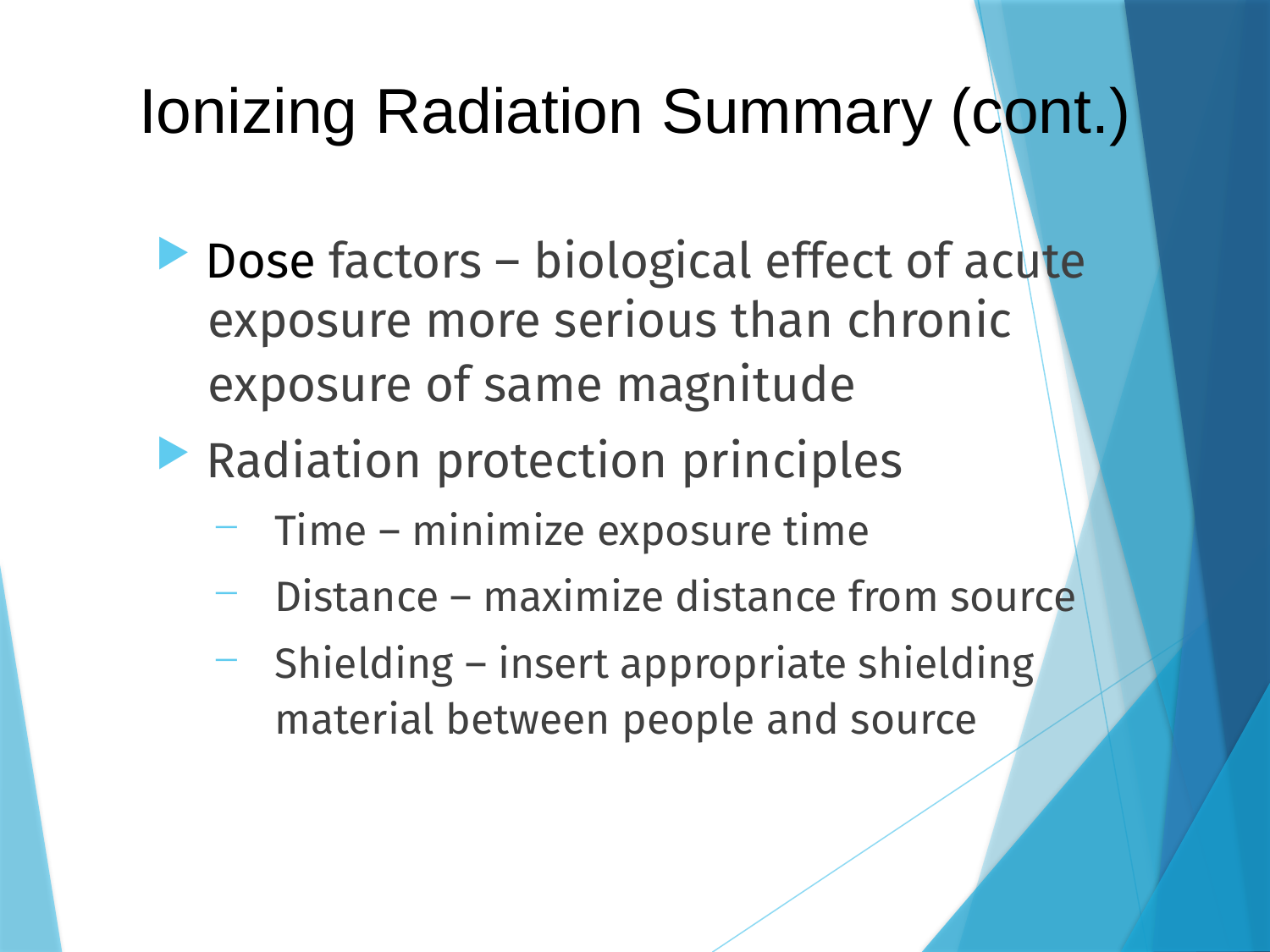

# Ionizing Radiation Summary (cont.)
 Dose factors – biological effect of acute
    exposure more serious than chronic
    exposure of same magnitude
 Radiation protection principles
Time – minimize exposure time
Distance – maximize distance from source
Shielding – insert appropriate shielding material between people and source